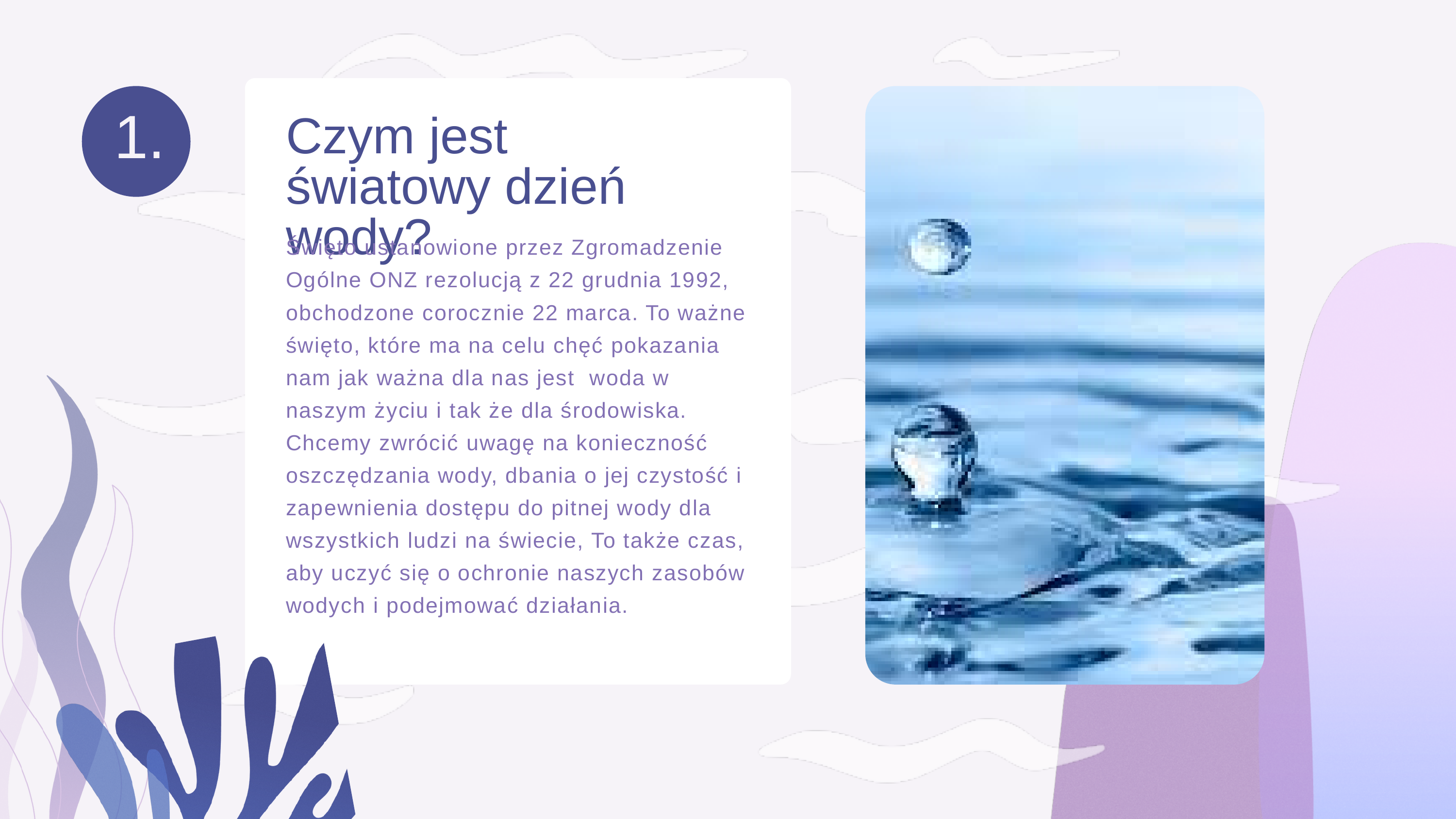

1.
Czym jest światowy dzień wody?
Święto ustanowione przez Zgromadzenie Ogólne ONZ rezolucją z 22 grudnia 1992, obchodzone corocznie 22 marca. To ważne święto, które ma na celu chęć pokazania nam jak ważna dla nas jest  woda w naszym życiu i tak że dla środowiska. Chcemy zwrócić uwagę na konieczność oszczędzania wody, dbania o jej czystość i zapewnienia dostępu do pitnej wody dla wszystkich ludzi na świecie, To także czas, aby uczyć się o ochronie naszych zasobów wodych i podejmować działania.